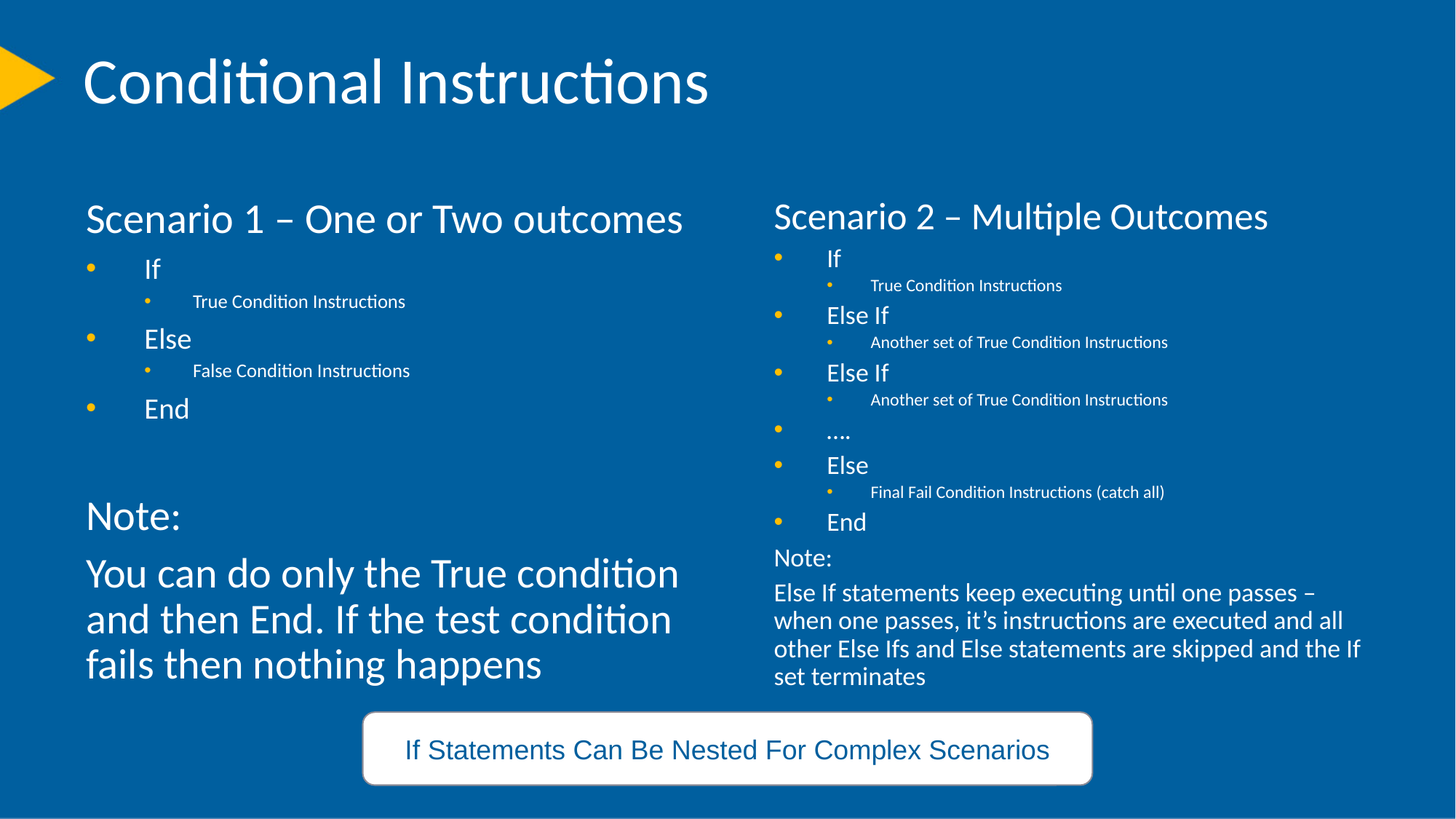

# Conditional Instructions
Scenario 1 – One or Two outcomes
If
True Condition Instructions
Else
False Condition Instructions
End

Note:
You can do only the True condition and then End. If the test condition fails then nothing happens
Scenario 2 – Multiple Outcomes
If
True Condition Instructions
Else If
Another set of True Condition Instructions
Else If
Another set of True Condition Instructions
….
Else
Final Fail Condition Instructions (catch all)
End
Note:
Else If statements keep executing until one passes – when one passes, it’s instructions are executed and all other Else Ifs and Else statements are skipped and the If set terminates
If Statements Can Be Nested For Complex Scenarios